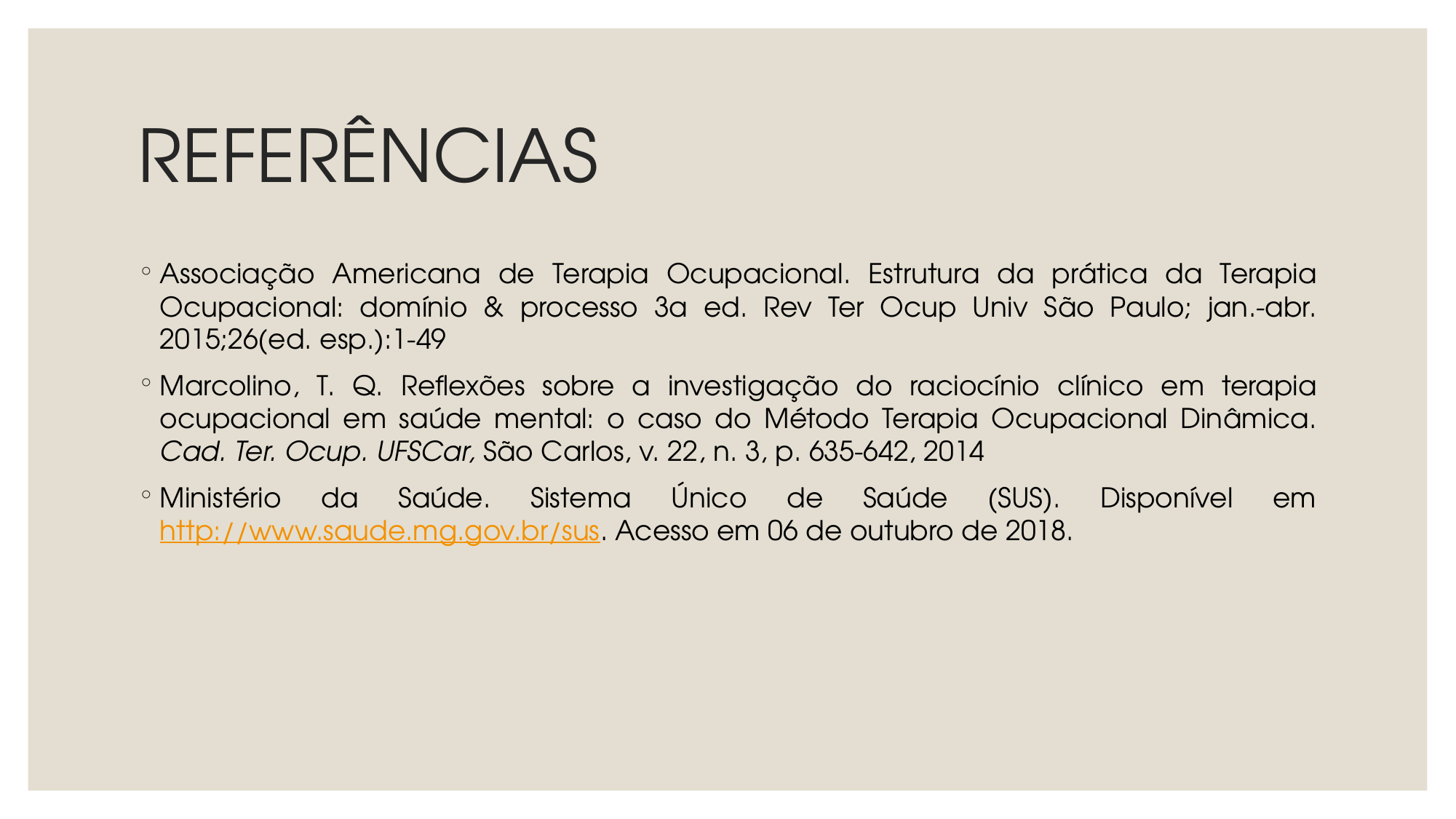

# REFERÊNCIAS
Associação Americana de Terapia Ocupacional. Estrutura da prática da Terapia Ocupacional: domínio & processo 3a ed. Rev Ter Ocup Univ São Paulo; jan.-abr. 2015;26(ed. esp.):1-49
Marcolino, T. Q. Reflexões sobre a investigação do raciocínio clínico em terapia ocupacional em saúde mental: o caso do Método Terapia Ocupacional Dinâmica. Cad. Ter. Ocup. UFSCar, São Carlos, v. 22, n. 3, p. 635-642, 2014
Ministério da Saúde. Sistema Único de Saúde (SUS). Disponível em http://www.saude.mg.gov.br/sus. Acesso em 06 de outubro de 2018.